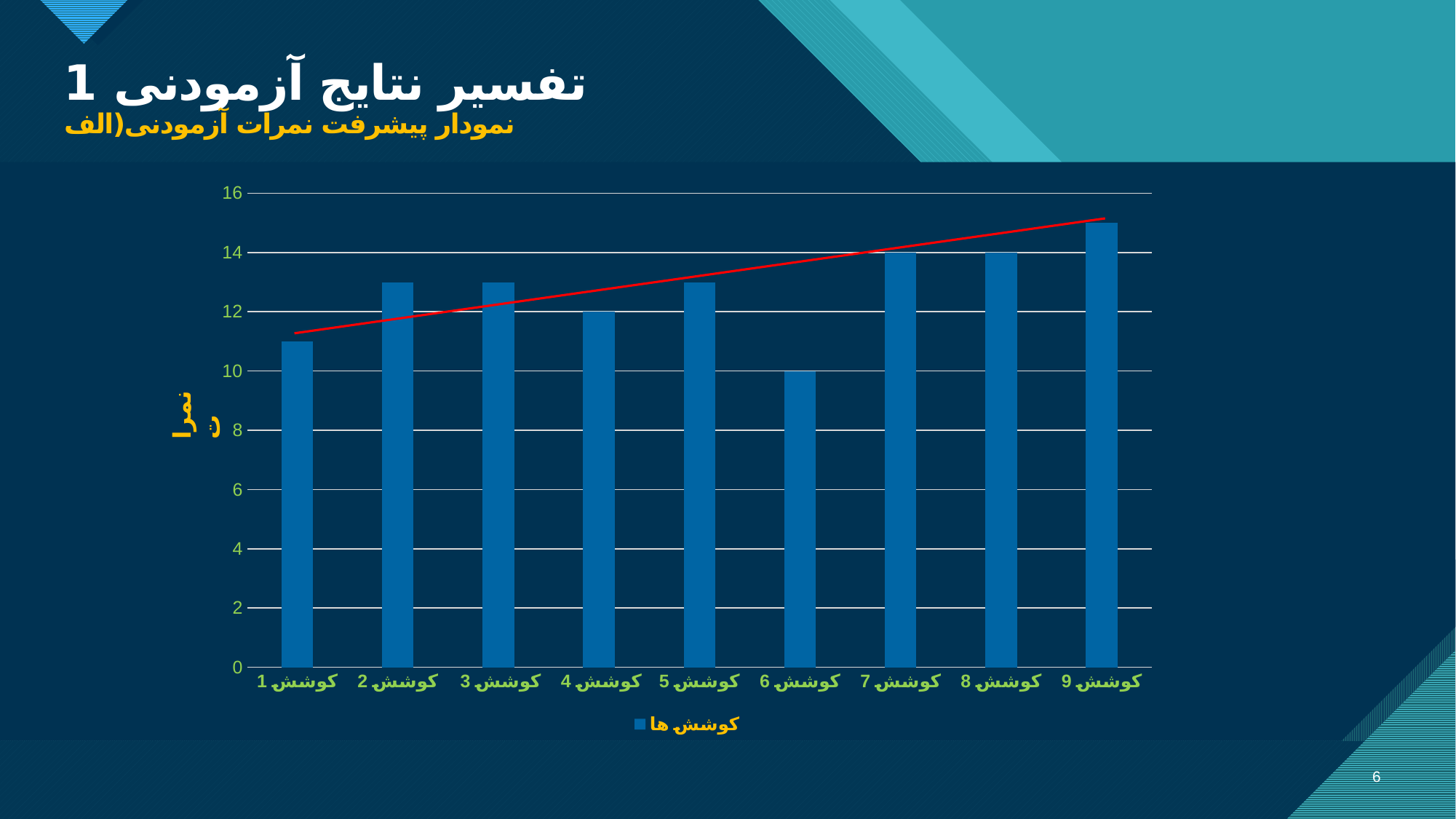

# تفسیر نتایج آزمودنی 1 نمودار پیشرفت نمرات آزمودنی(الف

### Chart

| Category | کوشش ها |
|---|---|
| کوشش 1 | 11.0 |
| کوشش 2 | 13.0 |
|  کوشش 3 | 13.0 |
|  کوشش 4 | 12.0 |
| کوشش 5 | 13.0 |
| کوشش 6 | 10.0 |
| کوشش 7 | 14.0 |
| کوشش 8 | 14.0 |
| کوشش 9 | 15.0 |
نمرات
6